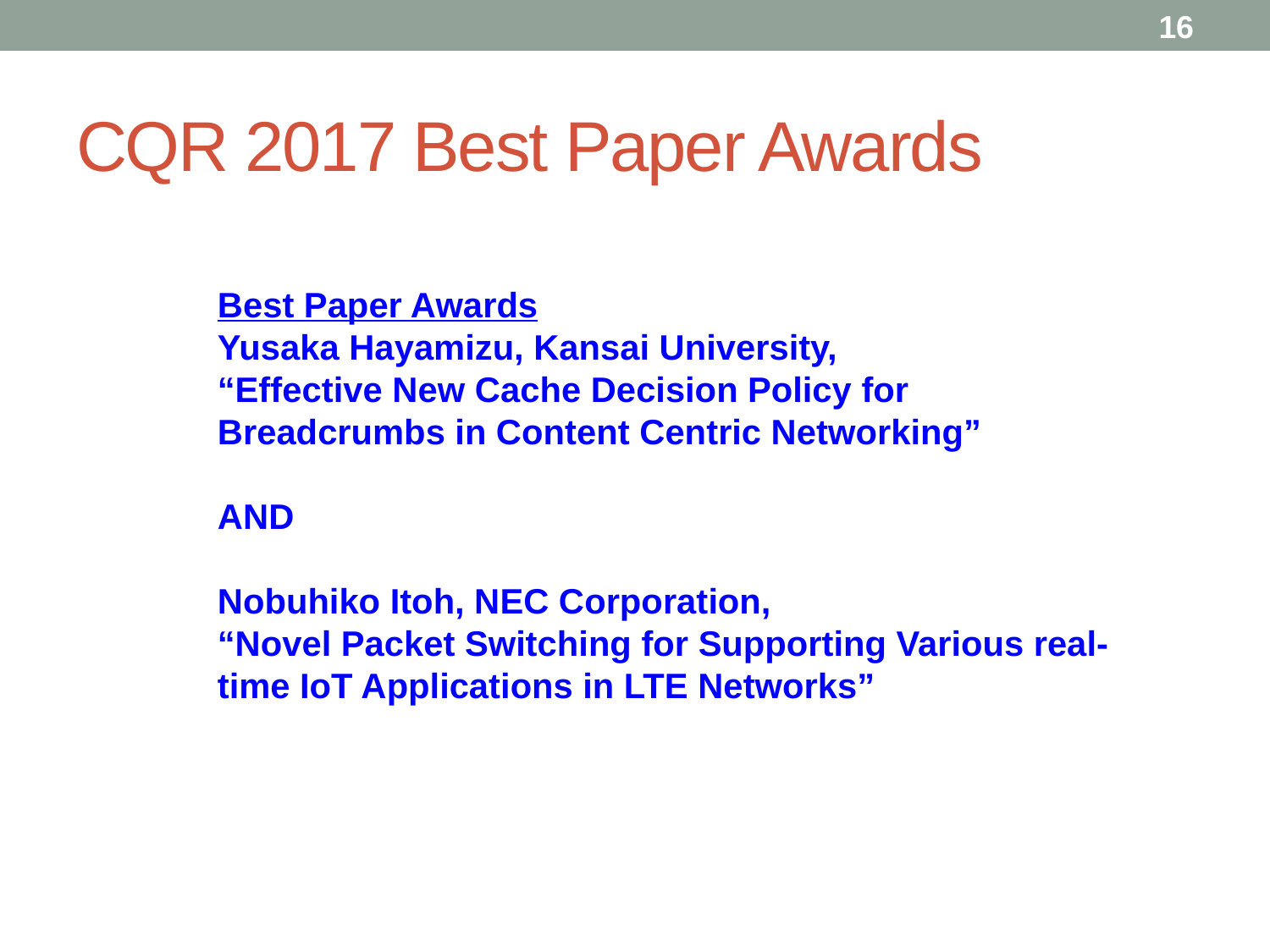

16
# CQR 2017 Best Paper Awards
Best Paper Awards
Yusaka Hayamizu, Kansai University,
“Effective New Cache Decision Policy for Breadcrumbs in Content Centric Networking”

AND

Nobuhiko Itoh, NEC Corporation,
“Novel Packet Switching for Supporting Various real-time IoT Applications in LTE Networks”